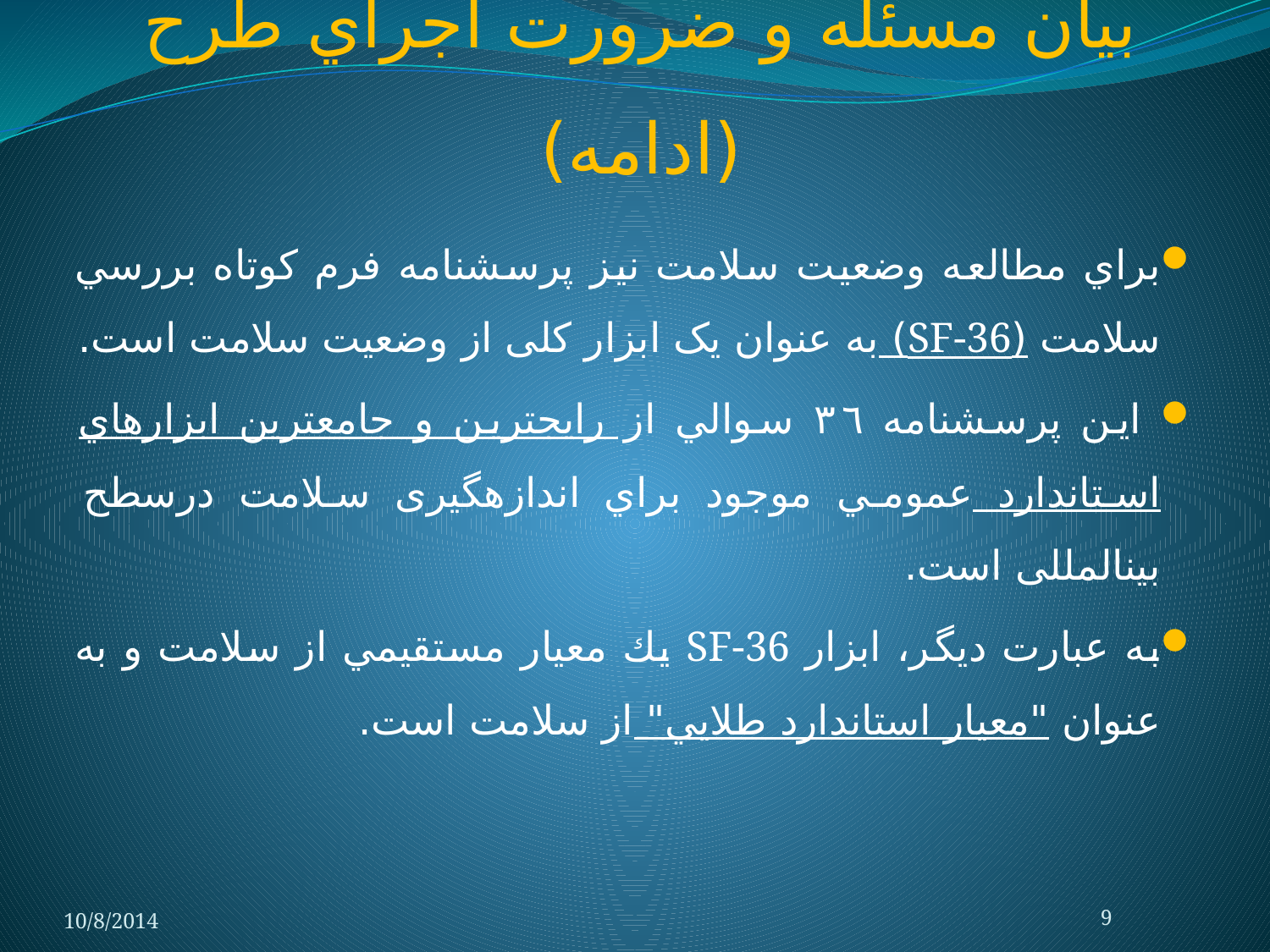

# بيان مسئله و ضرورت اجراي طرح (ادامه)
براي مطالعه وضعيت سلامت نيز پرسشنامه فرم كوتاه بررسي سلامت (SF-36) به عنوان یک ابزار کلی از وضعیت سلامت است.
 اين پرسشنامه ٣٦ سوالي از رايج‏ترين و جامع‏ترين ابزارهاي استاندارد عمومي موجود براي اندازه‏گيری سلامت درسطح بين‏المللی است.
به عبارت ديگر، ابزار SF-36 يك معيار مستقيمي از سلامت و به عنوان "معيار استاندارد طلايي" از سلامت است.

10/8/2014
9